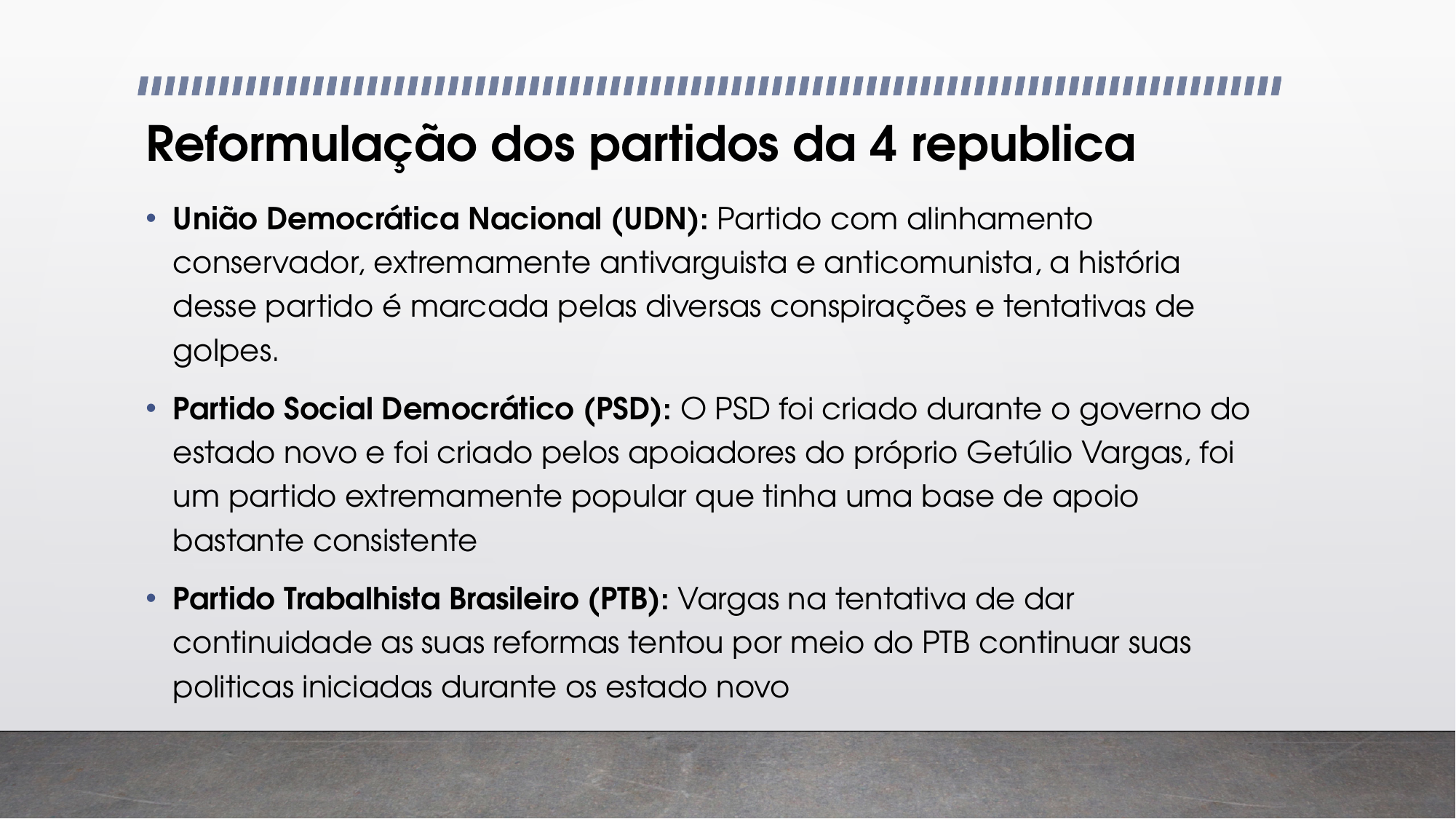

# Reformulação dos partidos da 4 republica
União Democrática Nacional (UDN): Partido com alinhamento conservador, extremamente antivarguista e anticomunista, a história desse partido é marcada pelas diversas conspirações e tentativas de golpes.
Partido Social Democrático (PSD): O PSD foi criado durante o governo do estado novo e foi criado pelos apoiadores do próprio Getúlio Vargas, foi um partido extremamente popular que tinha uma base de apoio bastante consistente
Partido Trabalhista Brasileiro (PTB): Vargas na tentativa de dar continuidade as suas reformas tentou por meio do PTB continuar suas politicas iniciadas durante os estado novo